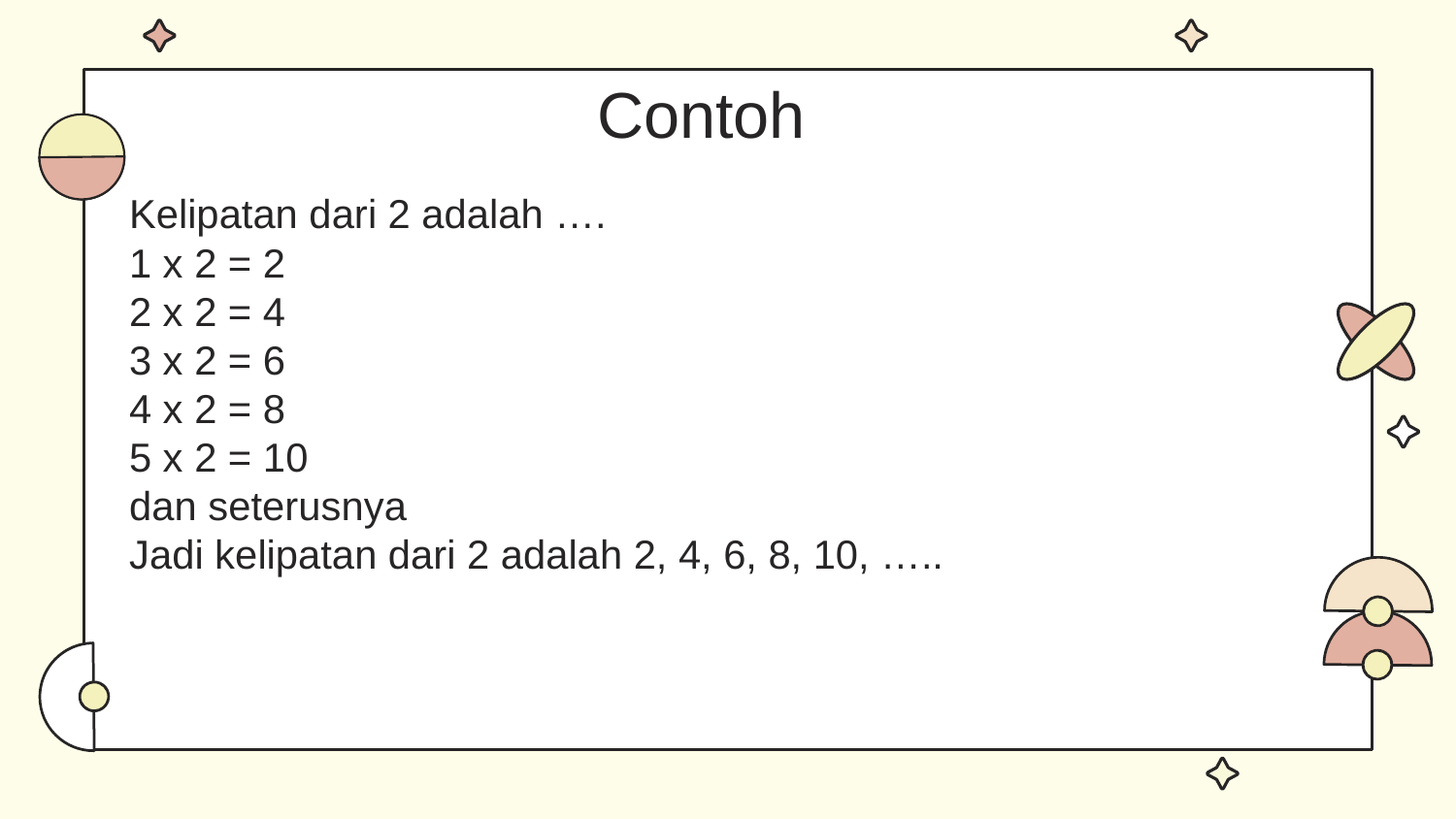

# Contoh

Kelipatan dari 2 adalah ….
1 x 2 = 2
2 x 2 = 4
3 x 2 = 6
4 x 2 = 8
5 x 2 = 10
dan seterusnya
Jadi kelipatan dari 2 adalah 2, 4, 6, 8, 10, …..